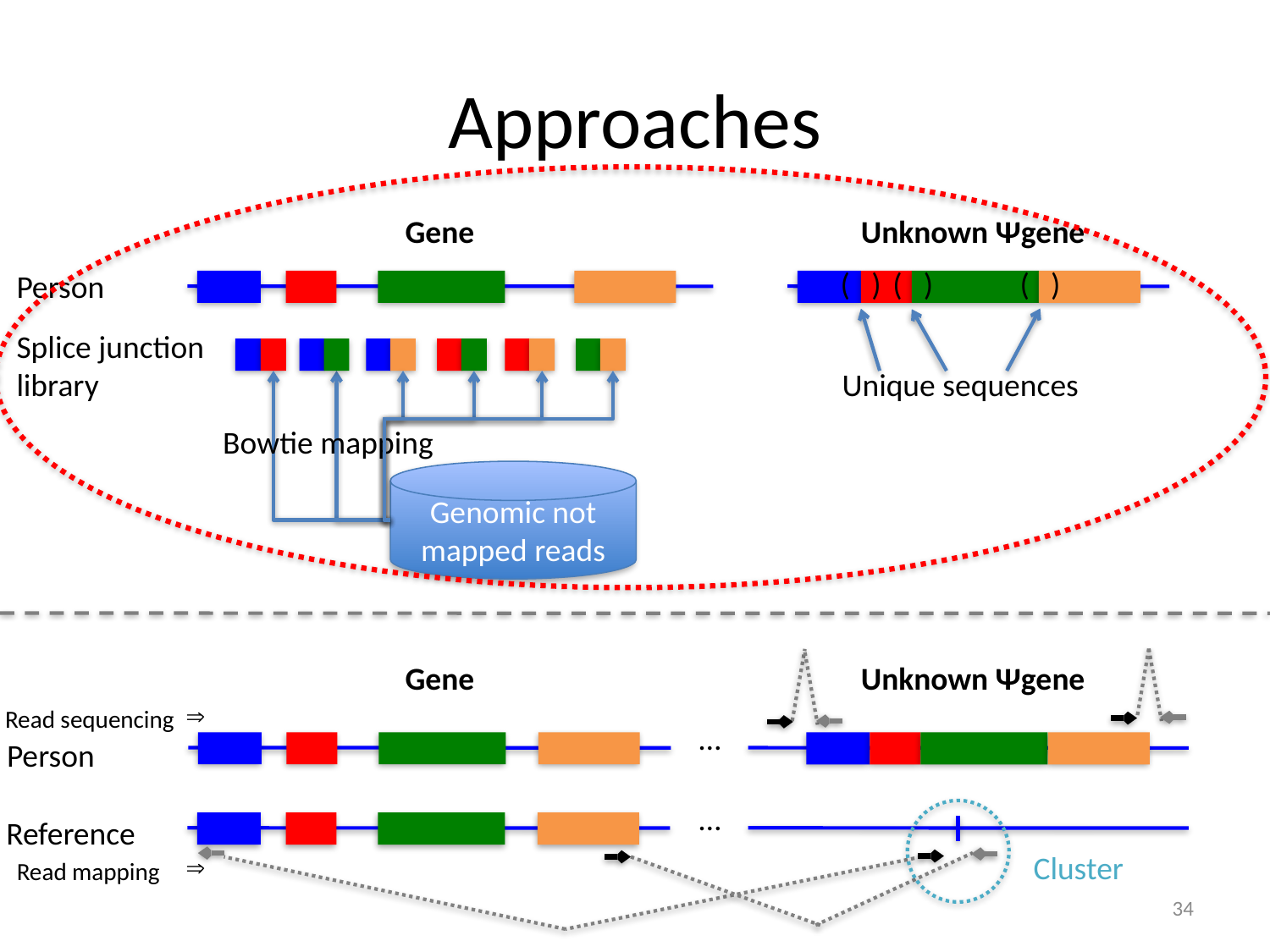

# Approaches

Gene
Unknown Ψgene
(   )
(   )
(   )
Person

Splice junction
library

Unique sequences
Bowtie mapping
Genomic not mapped reads
Gene
Unknown Ψgene
Read sequencing

…
Person

…

Reference

Cluster
Read mapping

34